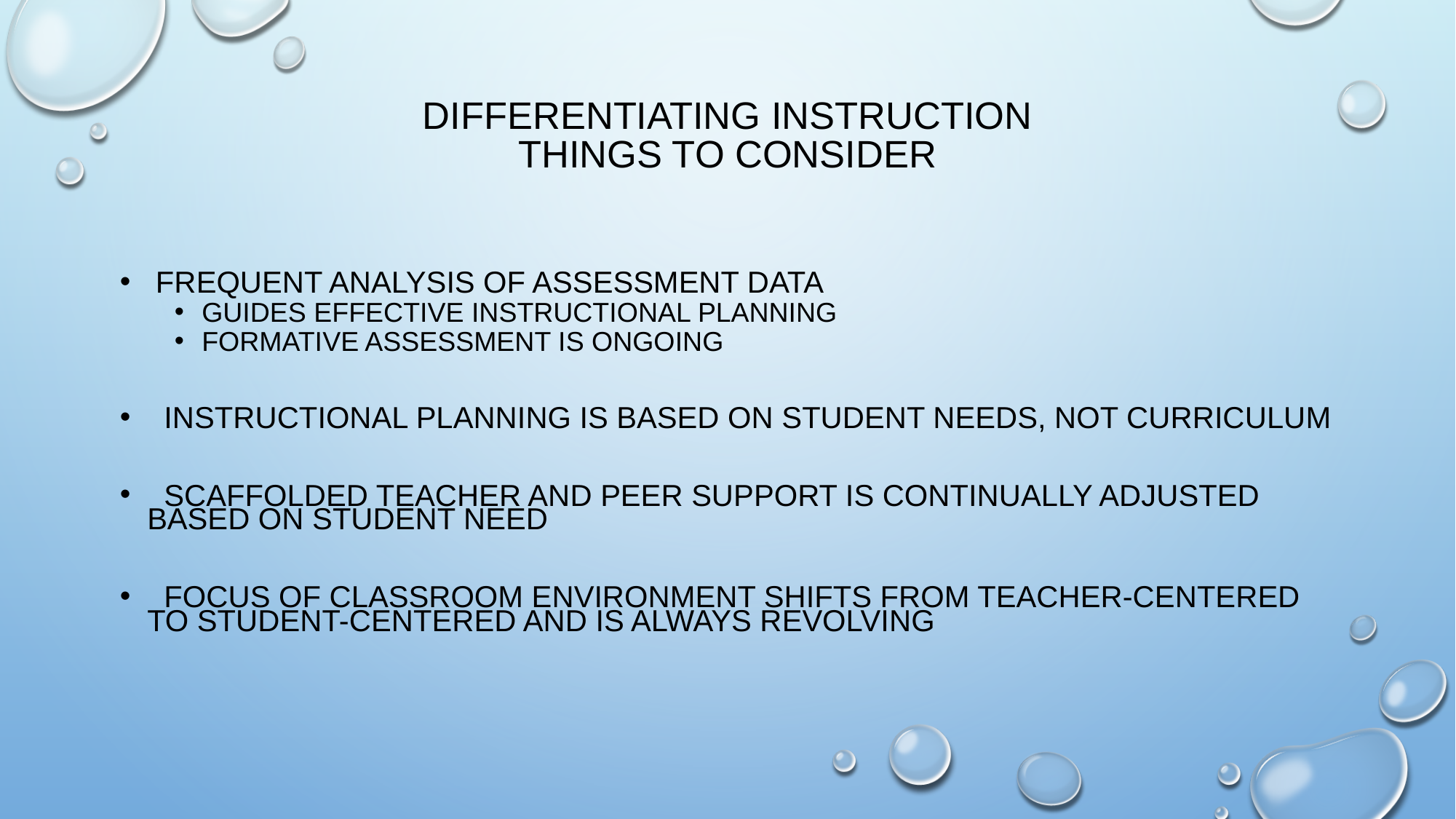

# Differentiating Instruction Things to Consider
 Frequent Analysis of Assessment Data
Guides Effective Instructional Planning
Formative Assessment is Ongoing

  Instructional Planning is Based on Student Needs, NOT Curriculum

  Scaffolded Teacher and Peer Support is Continually Adjusted Based on Student Need

  Focus of Classroom Environment Shifts from Teacher-Centered to Student-Centered and is Always Revolving